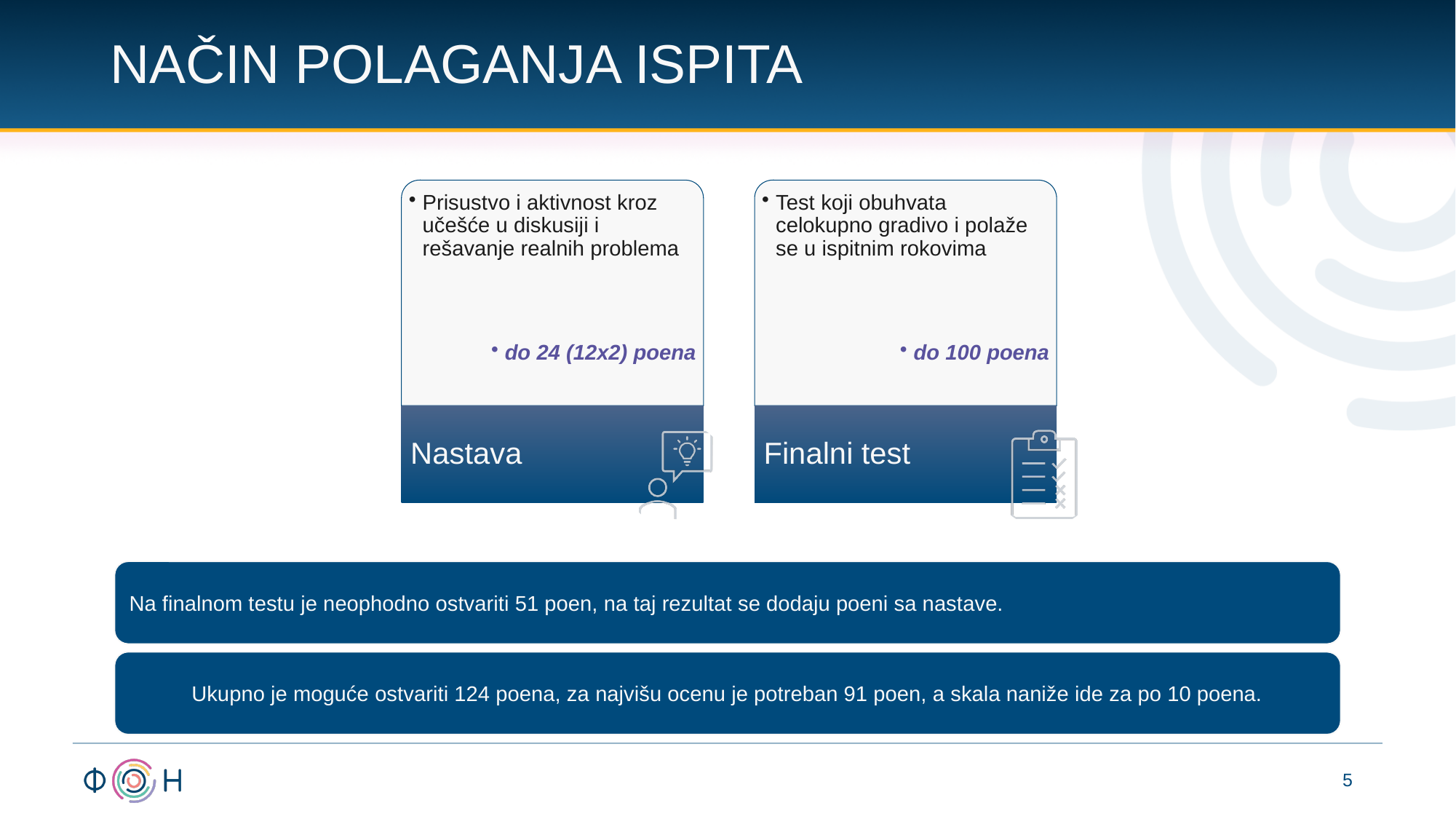

# NAČIN POLAGANJA ISPITA
Prisustvo i aktivnost kroz učešće u diskusiji i rešavanje realnih problema

do 24 (12x2) poena
Nastava
Test koji obuhvata celokupno gradivo i polaže se u ispitnim rokovima

do 100 poena
Finalni test
Na finalnom testu je neophodno ostvariti 51 poen, na taj rezultat se dodaju poeni sa nastave.
Ukupno je moguće ostvariti 124 poena, za najvišu ocenu je potreban 91 poen, a skala naniže ide za po 10 poena.
5